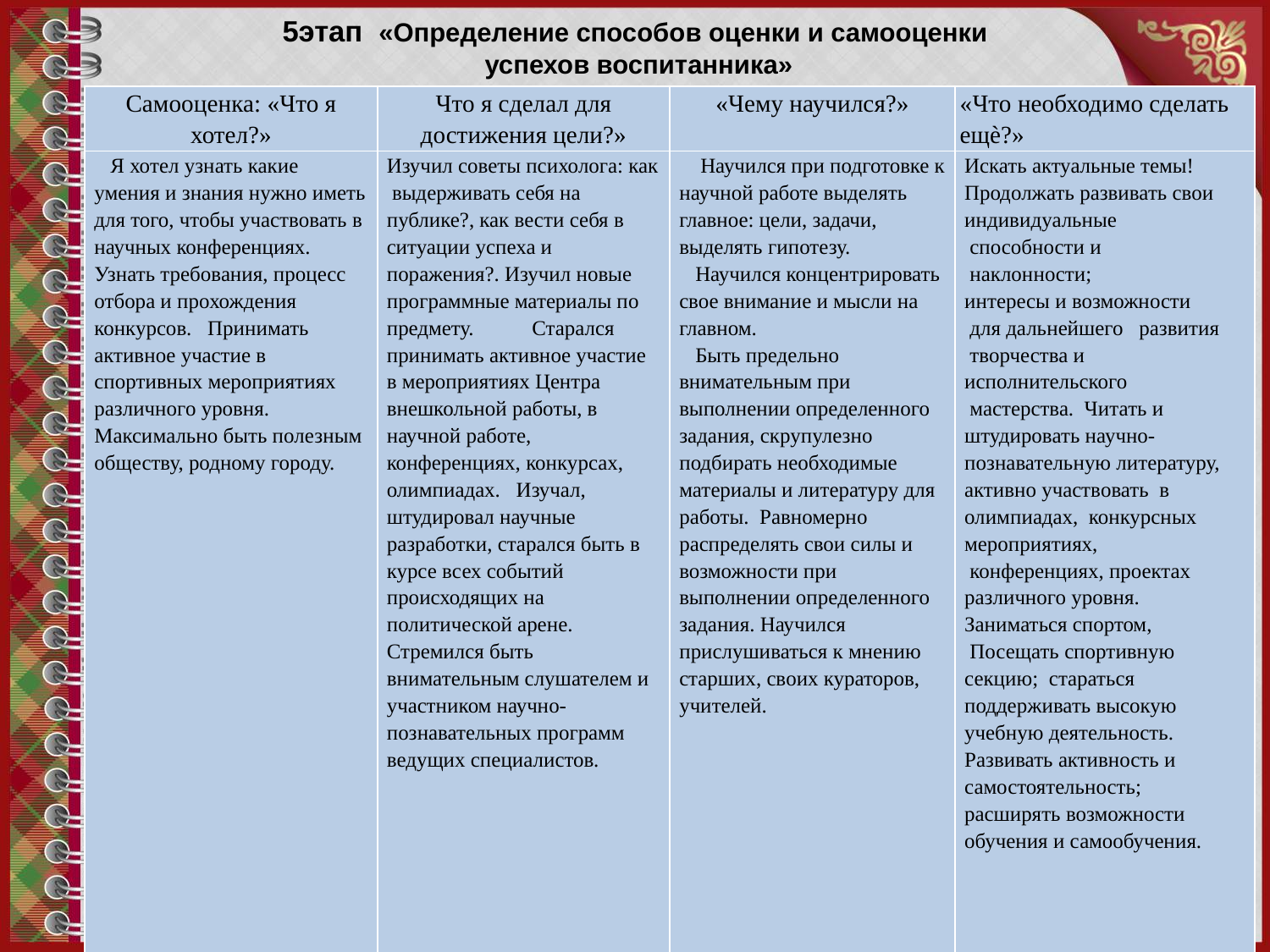

# 5этап  «Определение способов оценки и самооценки успехов воспитанника»
| Самооценка: «Что я хотел?» | Что я сделал для достижения цели?» | «Чему научился?» | «Что необходимо сделать ещѐ?» |
| --- | --- | --- | --- |
| Я хотел узнать какие умения и знания нужно иметь для того, чтобы участвовать в научных конференциях. Узнать требования, процесс отбора и прохождения конкурсов. Принимать активное участие в спортивных мероприятиях различного уровня. Максимально быть полезным обществу, родному городу. | Изучил советы психолога: как выдерживать себя на публике?, как вести себя в ситуации успеха и поражения?. Изучил новые программные материалы по предмету. Старался принимать активное участие в мероприятиях Центра внешкольной работы, в научной работе, конференциях, конкурсах, олимпиадах. Изучал, штудировал научные разработки, старался быть в курсе всех событий происходящих на политической арене. Стремился быть внимательным слушателем и участником научно-познавательных программ ведущих специалистов. | Научился при подготовке к научной работе выделять главное: цели, задачи, выделять гипотезу. Научился концентрировать свое внимание и мысли на главном. Быть предельно внимательным при выполнении определенного задания, скрупулезно подбирать необходимые материалы и литературу для работы. Равномерно распределять свои силы и возможности при выполнении определенного задания. Научился прислушиваться к мнению старших, своих кураторов, учителей. | Искать актуальные темы! Продолжать развивать свои индивидуальные способности и наклонности; интересы и возможности для дальнейшего развития творчества и исполнительского мастерства. Читать и штудировать научно- познавательную литературу, активно участвовать в олимпиадах, конкурсных мероприятиях, конференциях, проектах различного уровня. Заниматься спортом, Посещать спортивную секцию; стараться поддерживать высокую учебную деятельность. Развивать активность и самостоятельность; расширять возможности обучения и самообучения. |